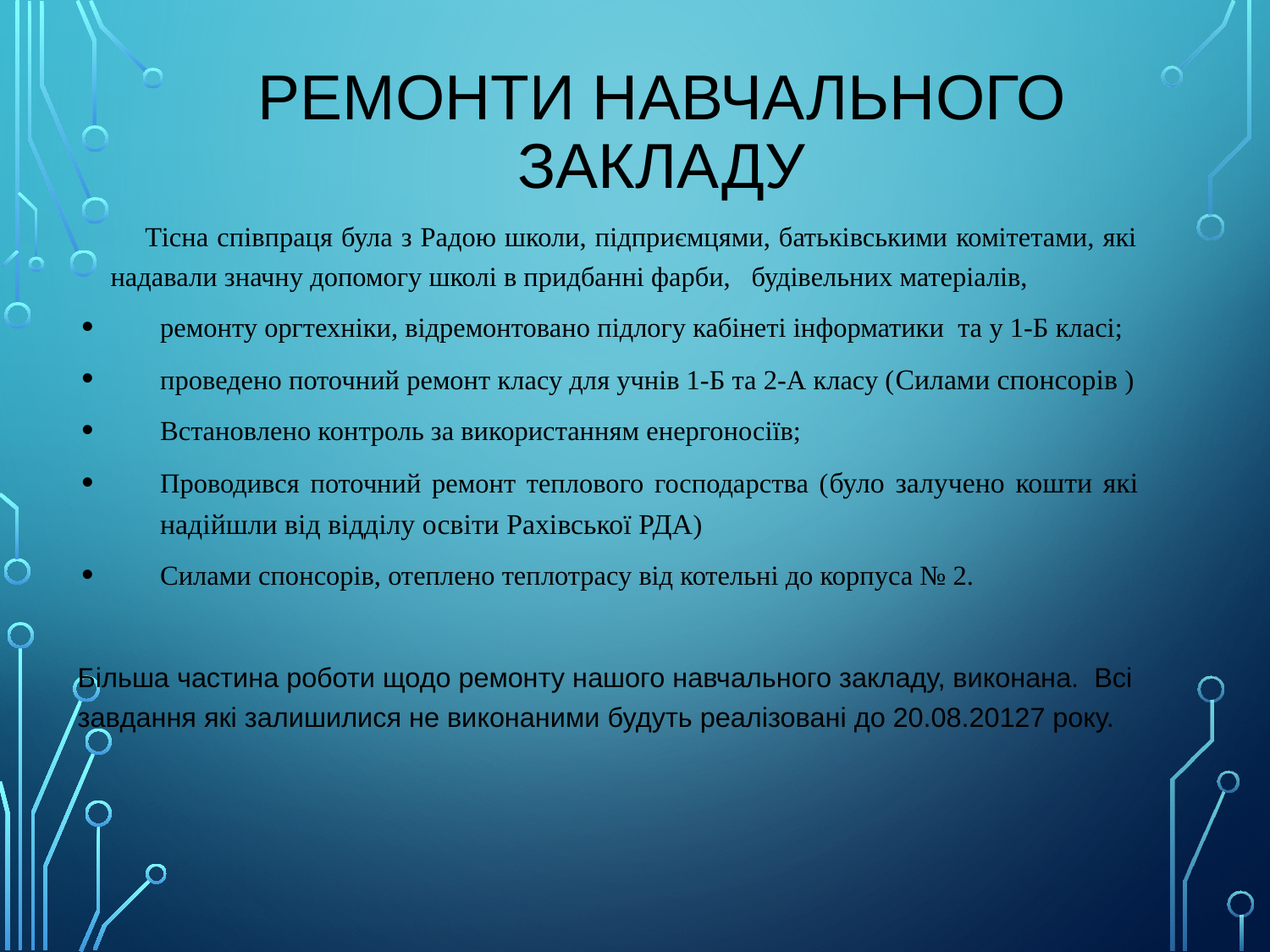

# ремонти навчального закладу
    Тісна співпраця була з Радою школи, підприємцями, батьківськими комітетами, які надавали значну допомогу школі в придбанні фарби,   будівельних матеріалів,
ремонту оргтехніки, відремонтовано підлогу кабінеті інформатики  та у 1-Б класі;
проведено поточний ремонт класу для учнів 1-Б та 2-А класу (Силами спонсорів )
Встановлено контроль за використанням енергоносіїв;
Проводився поточний ремонт теплового господарства (було залучено кошти які надійшли від відділу освіти Рахівської РДА)
Силами спонсорів, отеплено теплотрасу від котельні до корпуса № 2.

Більша частина роботи щодо ремонту нашого навчального закладу, виконана.  Всі завдання які залишилися не виконаними будуть реалізовані до 20.08.20127 року.